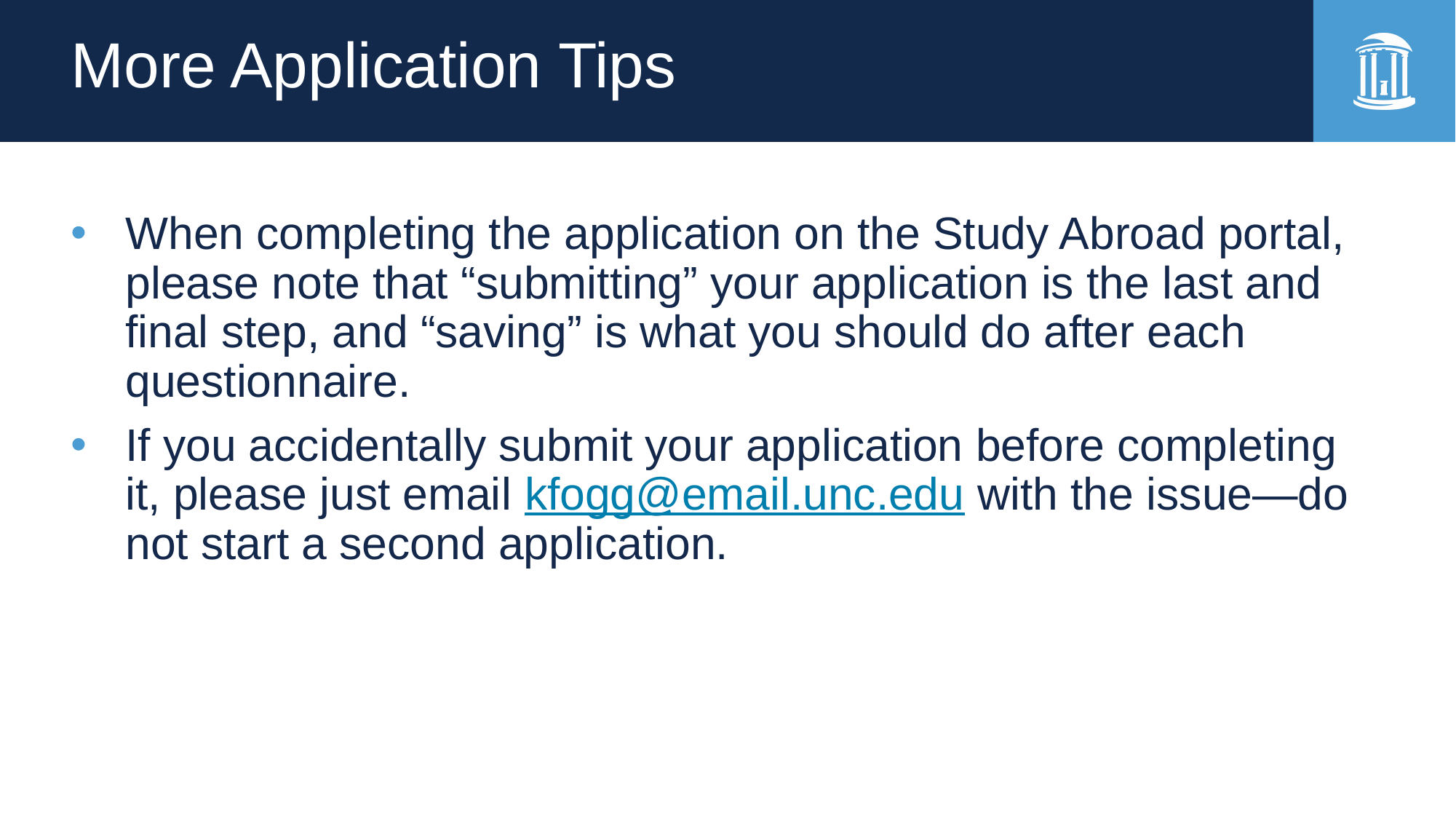

# More Application Tips
When completing the application on the Study Abroad portal, please note that “submitting” your application is the last and final step, and “saving” is what you should do after each questionnaire.
If you accidentally submit your application before completing it, please just email kfogg@email.unc.edu with the issue—do not start a second application.